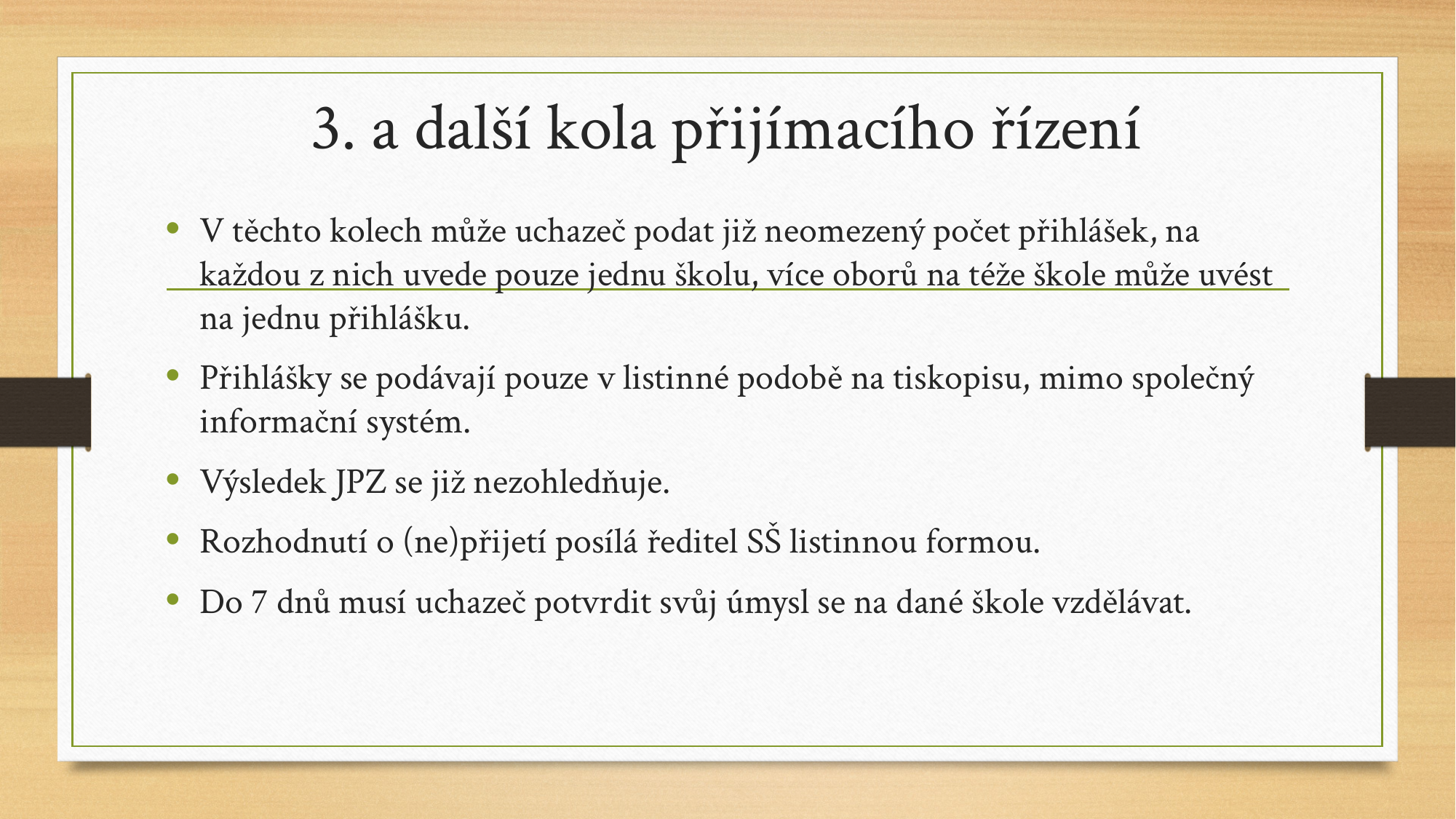

# 3. a další kola přijímacího řízení
V těchto kolech může uchazeč podat již neomezený počet přihlášek, na každou z nich uvede pouze jednu školu, více oborů na téže škole může uvést na jednu přihlášku.
Přihlášky se podávají pouze v listinné podobě na tiskopisu, mimo společný informační systém.
Výsledek JPZ se již nezohledňuje.
Rozhodnutí o (ne)přijetí posílá ředitel SŠ listinnou formou.
Do 7 dnů musí uchazeč potvrdit svůj úmysl se na dané škole vzdělávat.